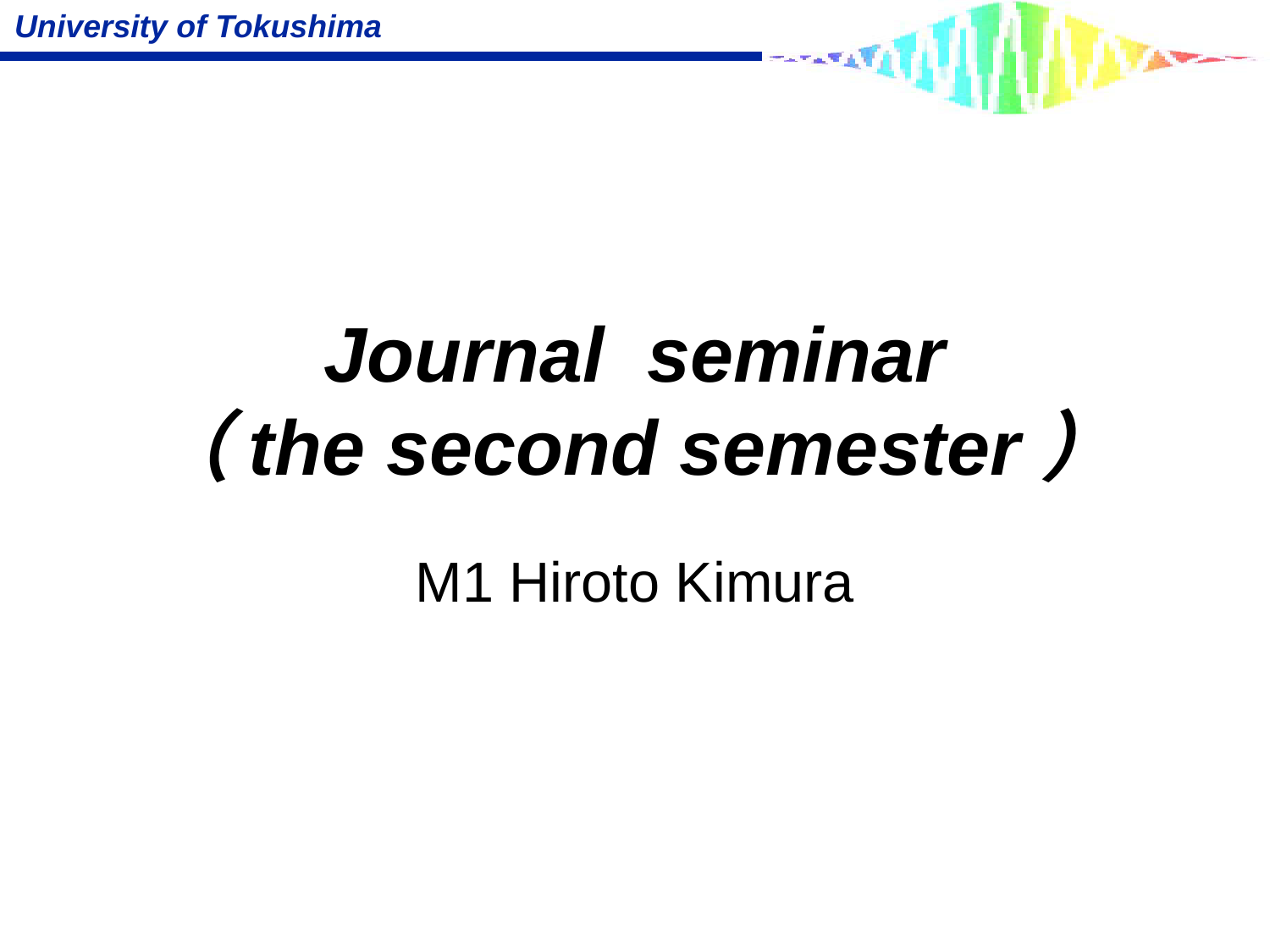

# Journal  seminar （the second semester）
M1 Hiroto Kimura